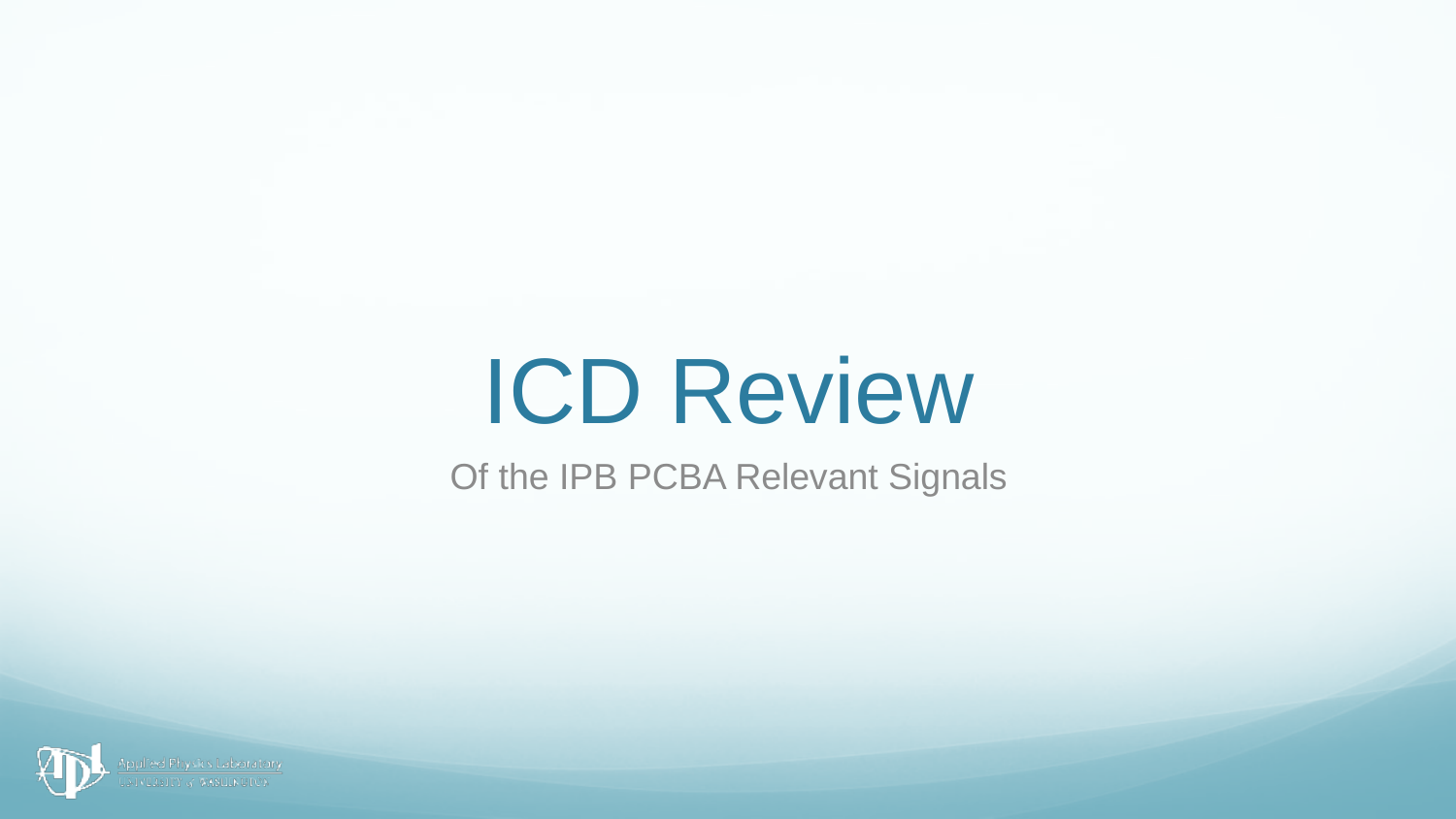

# ICD Review
Of the IPB PCBA Relevant Signals